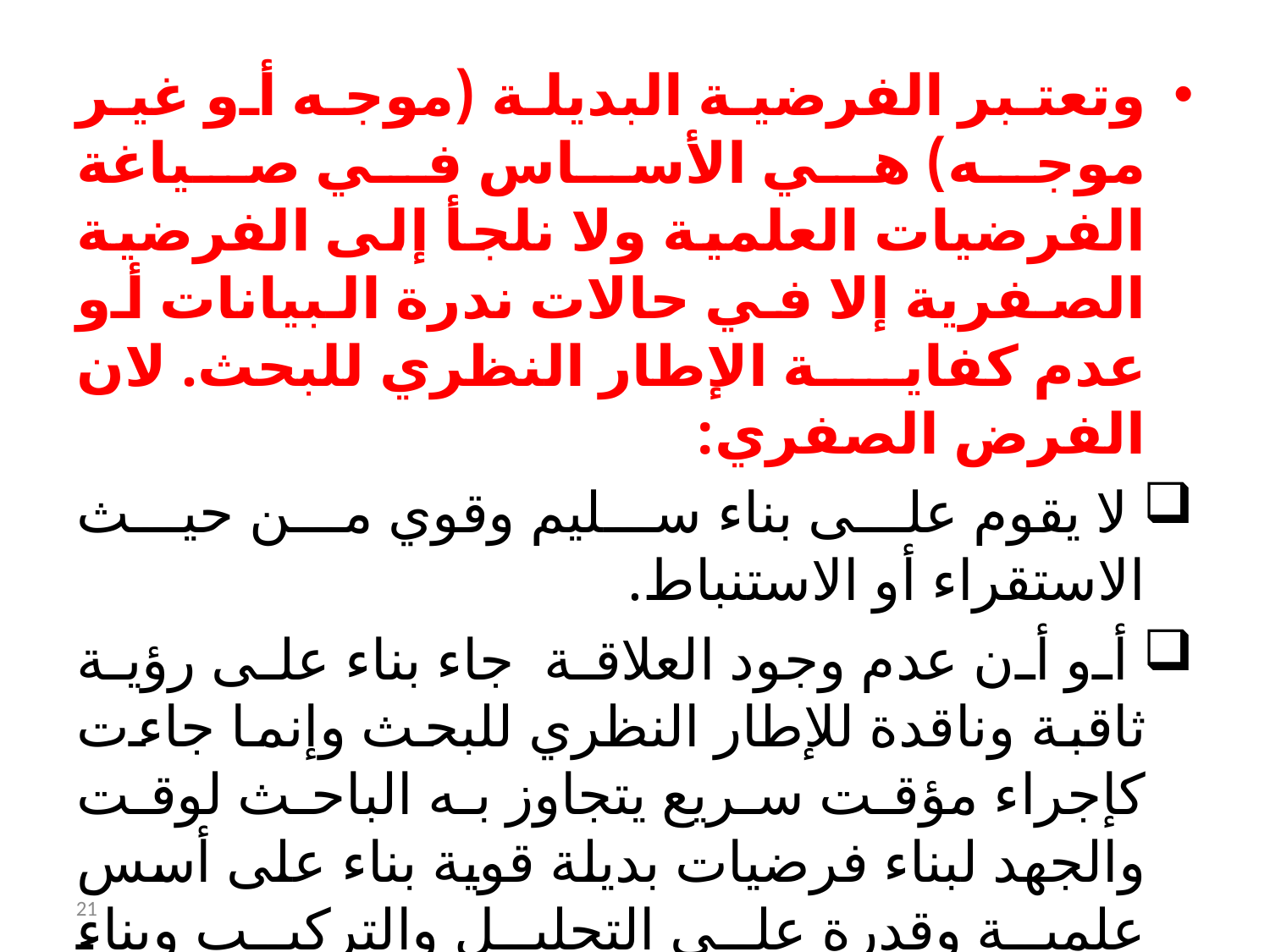

وتعتبر الفرضية البديلة (موجه أو غير موجه) هي الأساس في صياغة الفرضيات العلمية ولا نلجأ إلى الفرضية الصفرية إلا في حالات ندرة البيانات أو عدم كفاية الإطار النظري للبحث. لان الفرض الصفري:
 لا يقوم على بناء سليم وقوي من حيث الاستقراء أو الاستنباط.
 أو أن عدم وجود العلاقة  جاء بناء على رؤية ثاقبة وناقدة للإطار النظري للبحث وإنما جاءت كإجراء مؤقت سريع يتجاوز به الباحث لوقت والجهد لبناء فرضيات بديلة قوية بناء على أسس علمية وقدرة على التحليل والتركيب وبناء العلاقات.
21